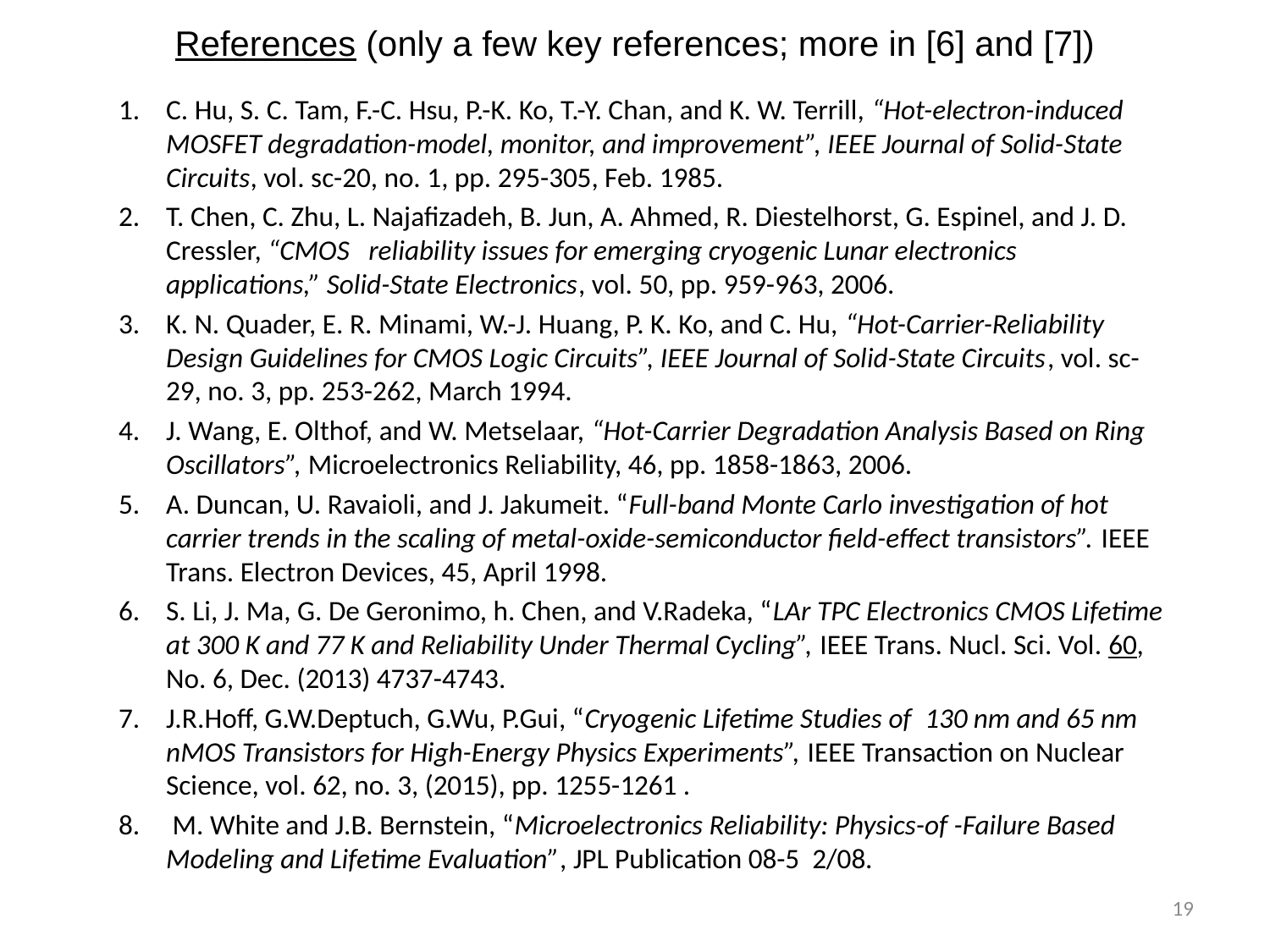

# References (only a few key references; more in [6] and [7])
C. Hu, S. C. Tam, F.-C. Hsu, P.-K. Ko, T.-Y. Chan, and K. W. Terrill, “Hot-electron-induced MOSFET degradation-model, monitor, and improvement”, IEEE Journal of Solid-State Circuits, vol. sc-20, no. 1, pp. 295-305, Feb. 1985.
T. Chen, C. Zhu, L. Najafizadeh, B. Jun, A. Ahmed, R. Diestelhorst, G. Espinel, and J. D. Cressler, “CMOS   reliability issues for emerging cryogenic Lunar electronics applications,” Solid-State Electronics, vol. 50, pp. 959-963, 2006.
K. N. Quader, E. R. Minami, W.-J. Huang, P. K. Ko, and C. Hu, “Hot-Carrier-Reliability    Design Guidelines for CMOS Logic Circuits”, IEEE Journal of Solid-State Circuits, vol. sc-29, no. 3, pp. 253-262, March 1994.
J. Wang, E. Olthof, and W. Metselaar, “Hot-Carrier Degradation Analysis Based on Ring Oscillators”, Microelectronics Reliability, 46, pp. 1858-1863, 2006.
A. Duncan, U. Ravaioli, and J. Jakumeit. “Full-band Monte Carlo investigation of hot carrier trends in the scaling of metal-oxide-semiconductor field-effect transistors”. IEEE Trans. Electron Devices, 45, April 1998.
S. Li, J. Ma, G. De Geronimo, h. Chen, and V.Radeka, “LAr TPC Electronics CMOS Lifetime at 300 K and 77 K and Reliability Under Thermal Cycling”, IEEE Trans. Nucl. Sci. Vol. 60, No. 6, Dec. (2013) 4737-4743.
J.R.Hoff, G.W.Deptuch, G.Wu, P.Gui, “Cryogenic Lifetime Studies of  130 nm and 65 nm nMOS Transistors for High-Energy Physics Experiments”, IEEE Transaction on Nuclear Science, vol. 62, no. 3, (2015), pp. 1255-1261 .
 M. White and J.B. Bernstein, “Microelectronics Reliability: Physics-of -Failure Based Modeling and Lifetime Evaluation”, JPL Publication 08-5  2/08.

Note:   Manuals for each CMOS technology node provided by major foundries are devoted to guidelines how to maximize transistor lifetime.  An instructive example is IBM’s  ~300 page manual for the 90nm node.

19